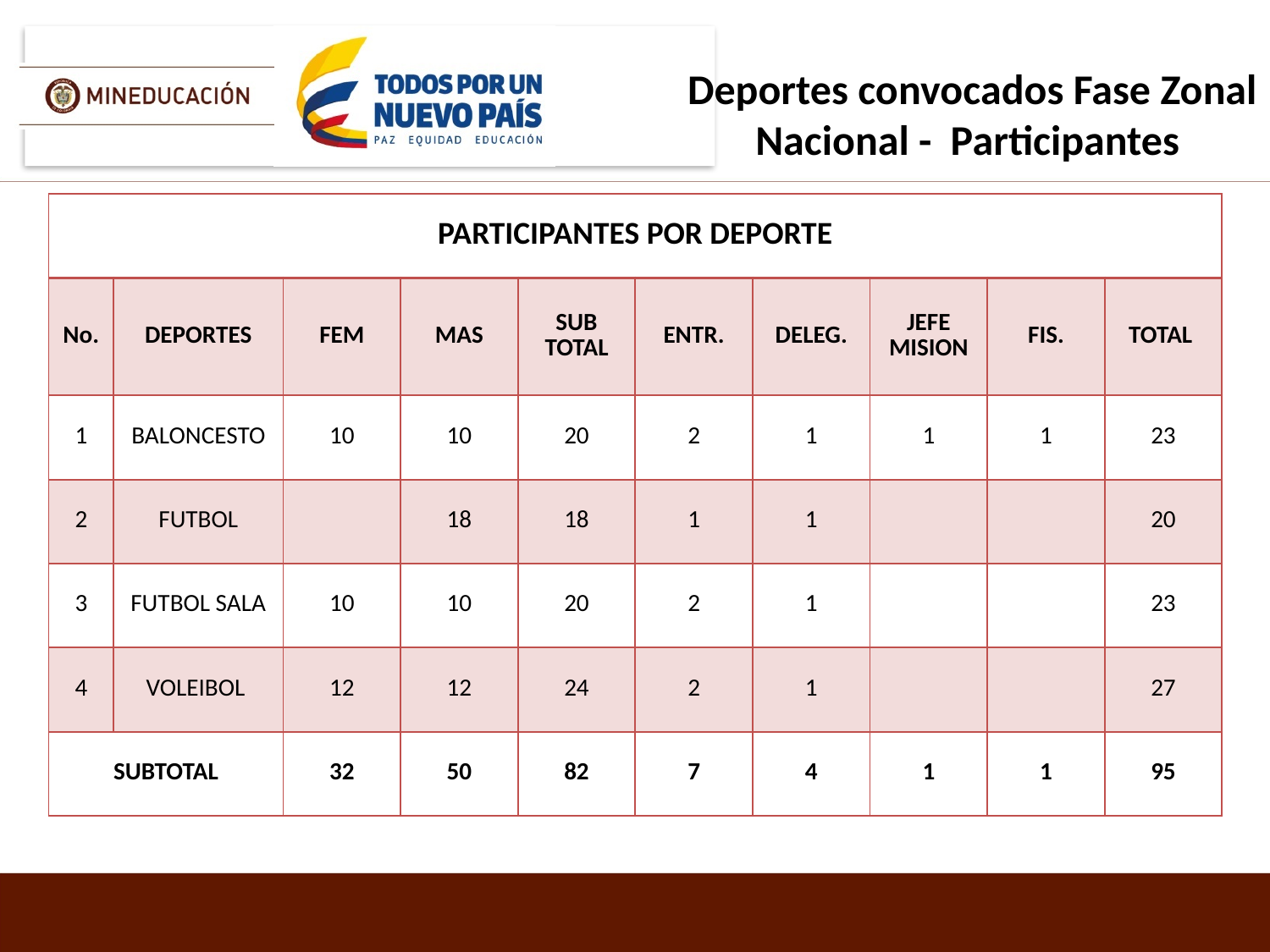

Deportes convocados Fase Zonal Nacional -  Participantes
| PARTICIPANTES POR DEPORTE |  |  |  |  |  |  |  |  |  |
| --- | --- | --- | --- | --- | --- | --- | --- | --- | --- |
| No. | DEPORTES | FEM | MAS | SUB TOTAL | ENTR. | DELEG. | JEFE MISION | FIS. | TOTAL |
| 1 | BALONCESTO | 10 | 10 | 20 | 2 | 1 | 1 | 1 | 23 |
| 2 | FUTBOL |  | 18 | 18 | 1 | 1 |  |  | 20 |
| 3 | FUTBOL SALA | 10 | 10 | 20 | 2 | 1 |  |  | 23 |
| 4 | VOLEIBOL | 12 | 12 | 24 | 2 | 1 |  |  | 27 |
| SUBTOTAL |  | 32 | 50 | 82 | 7 | 4 | 1 | 1 | 95 |